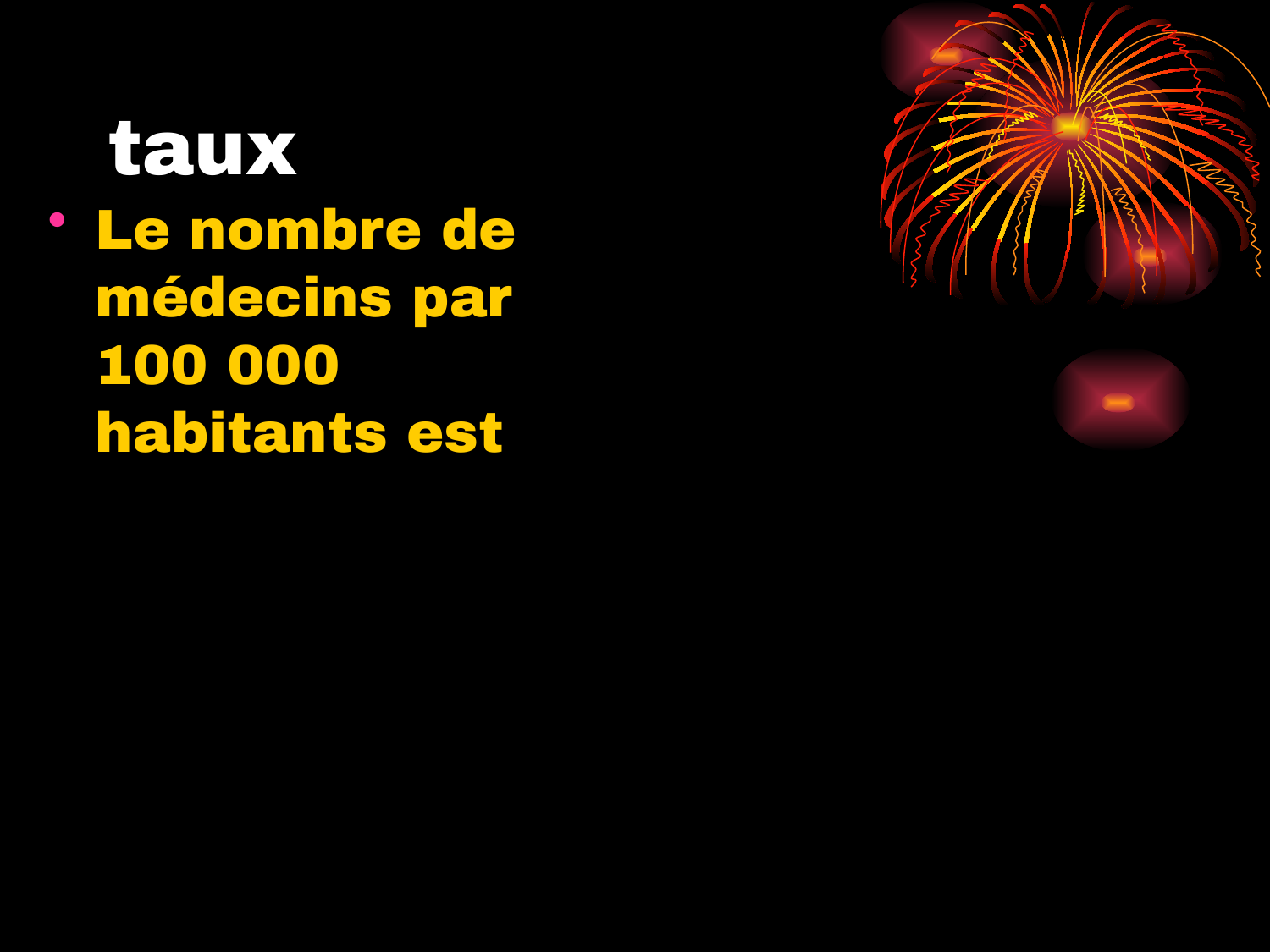

# taux
Le nombre de médecins par 100 000 habitants est